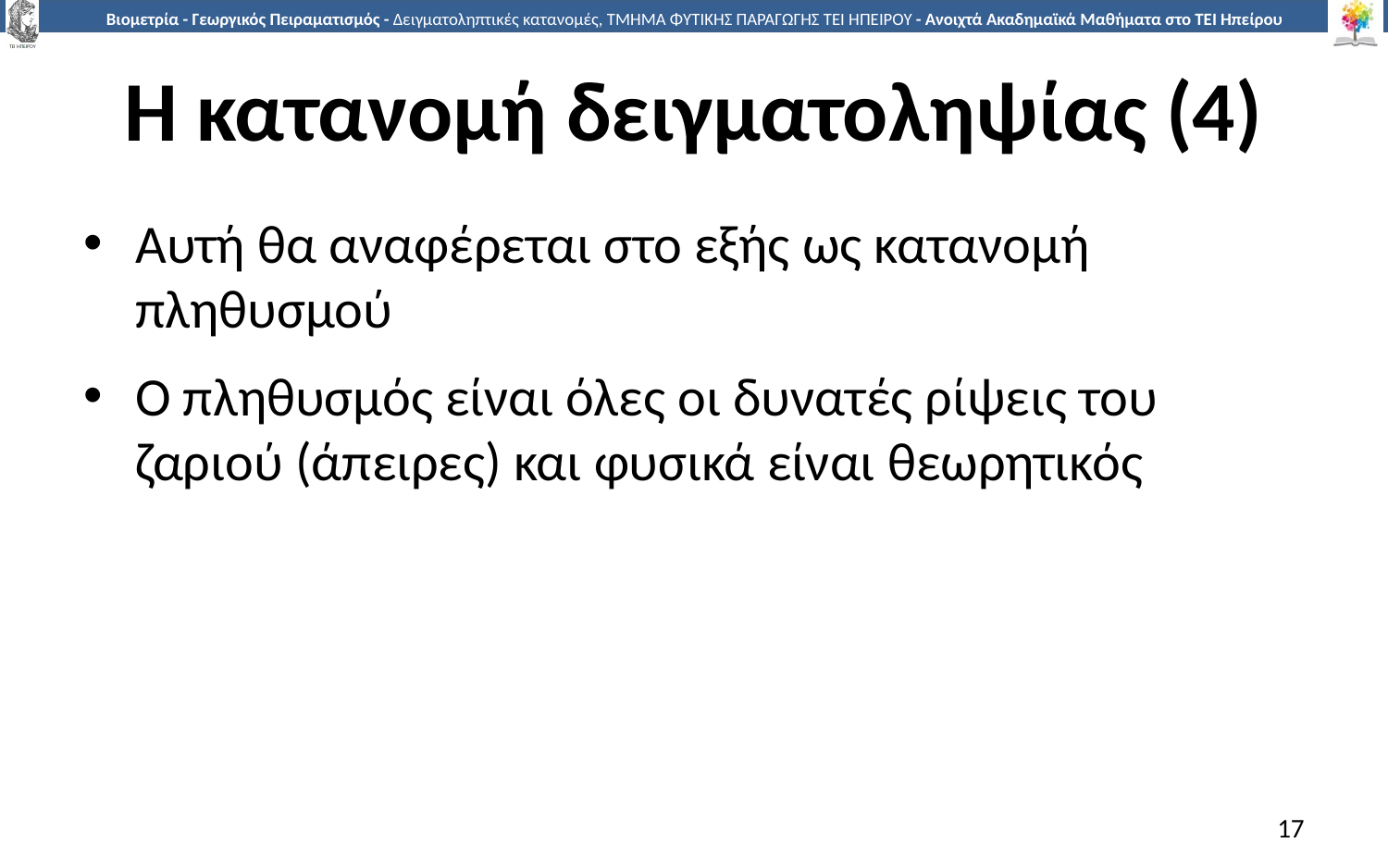

# Η κατανομή δειγματοληψίας (4)
Αυτή θα αναφέρεται στο εξής ως κατανομή πληθυσμού
Ο πληθυσμός είναι όλες οι δυνατές ρίψεις του ζαριού (άπειρες) και φυσικά είναι θεωρητικός
17